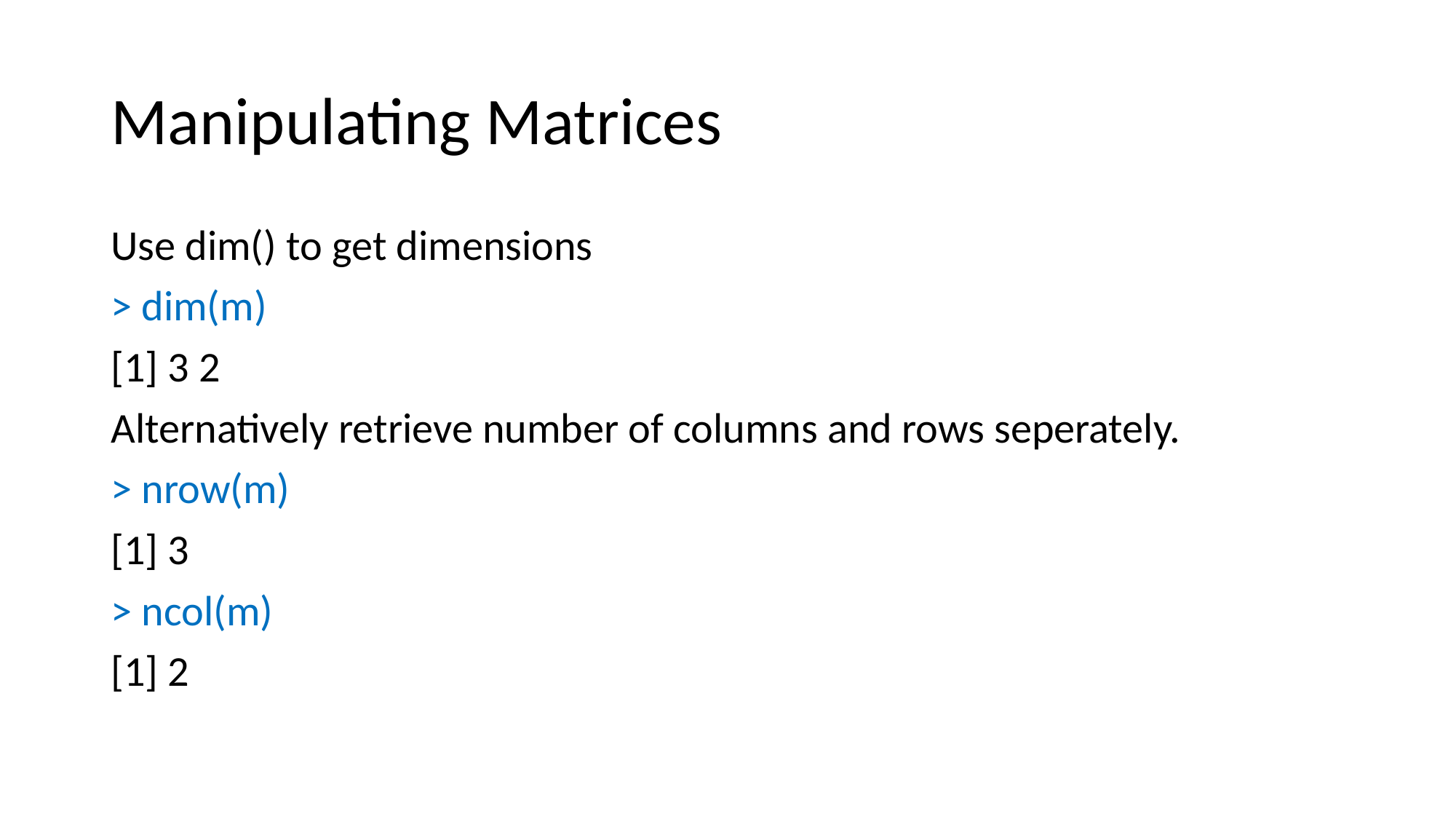

# Manipulating Matrices
Use dim() to get dimensions
> dim(m)
[1] 3 2
Alternatively retrieve number of columns and rows seperately.
> nrow(m)
[1] 3
> ncol(m)
[1] 2